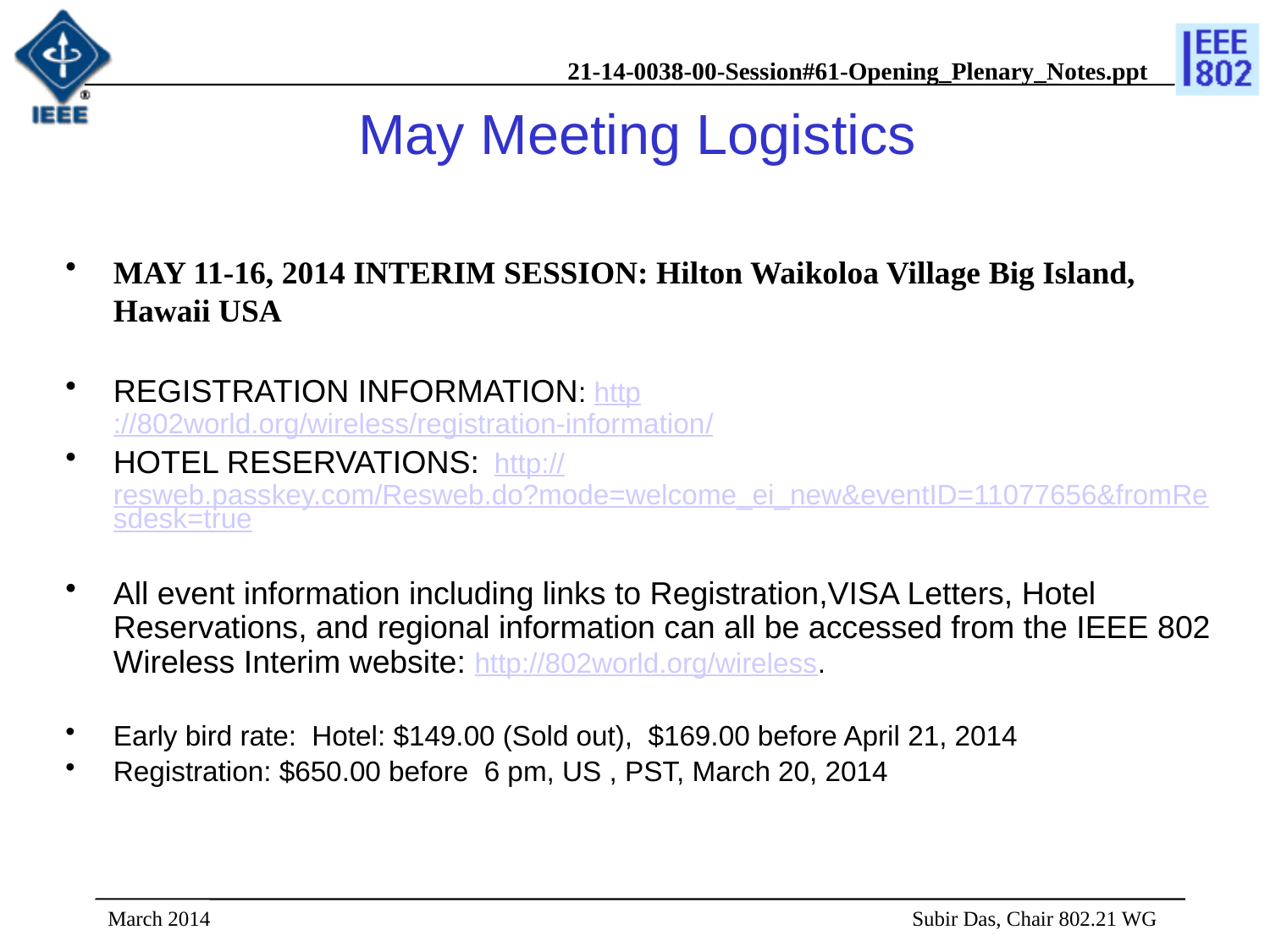

# May Meeting Logistics

MAY 11-16, 2014 INTERIM SESSION: Hilton Waikoloa Village Big Island, Hawaii USA

REGISTRATION INFORMATION: http://802world.org/wireless/registration-information/
HOTEL RESERVATIONS:	http://resweb.passkey.com/Resweb.do?mode=welcome_ei_new&eventID=11077656&fromResdesk=true

All event information including links to Registration,VISA Letters, Hotel Reservations, and regional information can all be accessed from the IEEE 802 Wireless Interim website: http://802world.org/wireless.

Early bird rate:  Hotel: $149.00 (Sold out),  $169.00 before April 21, 2014
Registration: $650.00 before  6 pm, US , PST, March 20, 2014

March 2014
  Subir Das, Chair 802.21 WG